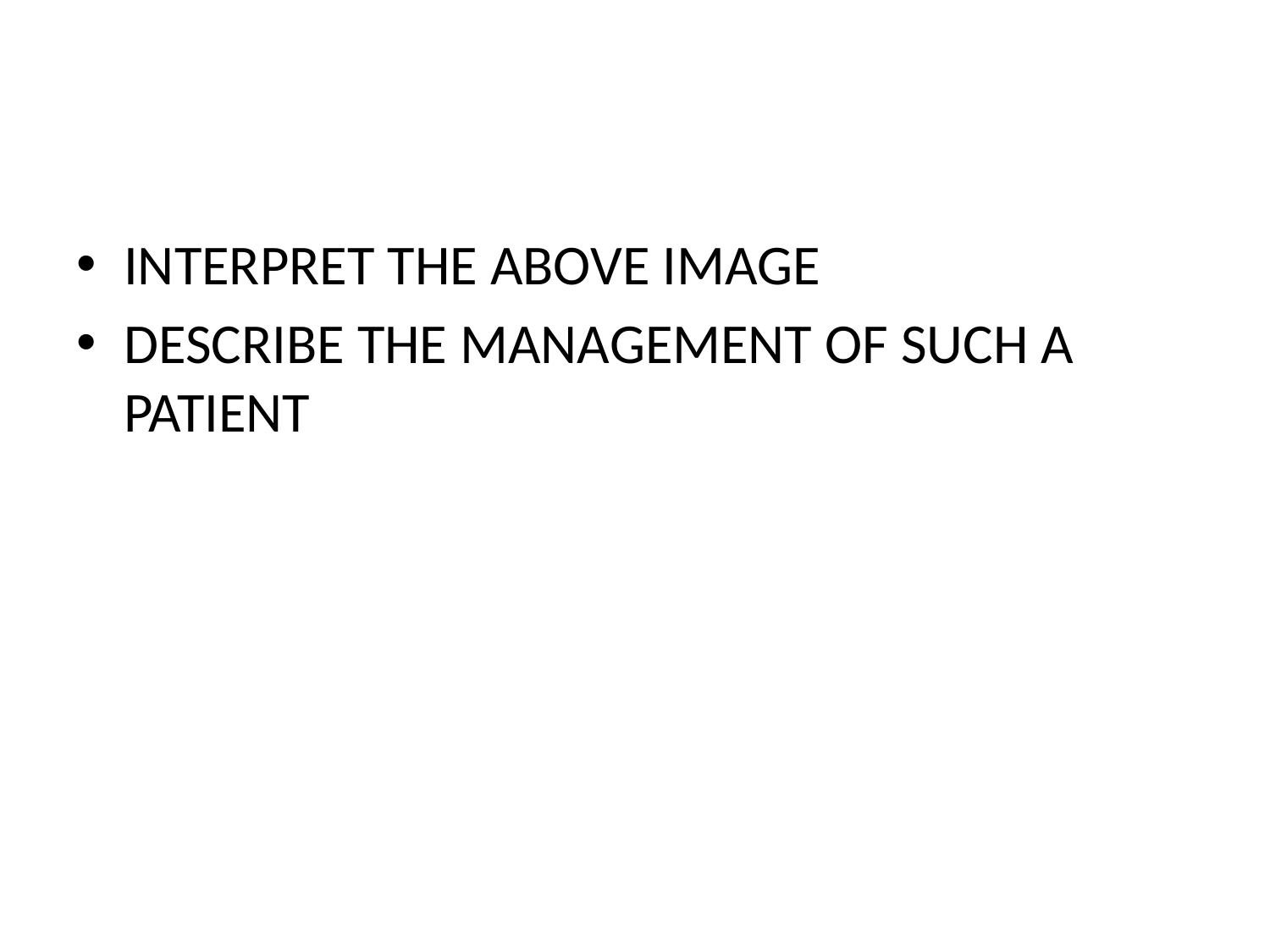

#
INTERPRET THE ABOVE IMAGE
DESCRIBE THE MANAGEMENT OF SUCH A PATIENT